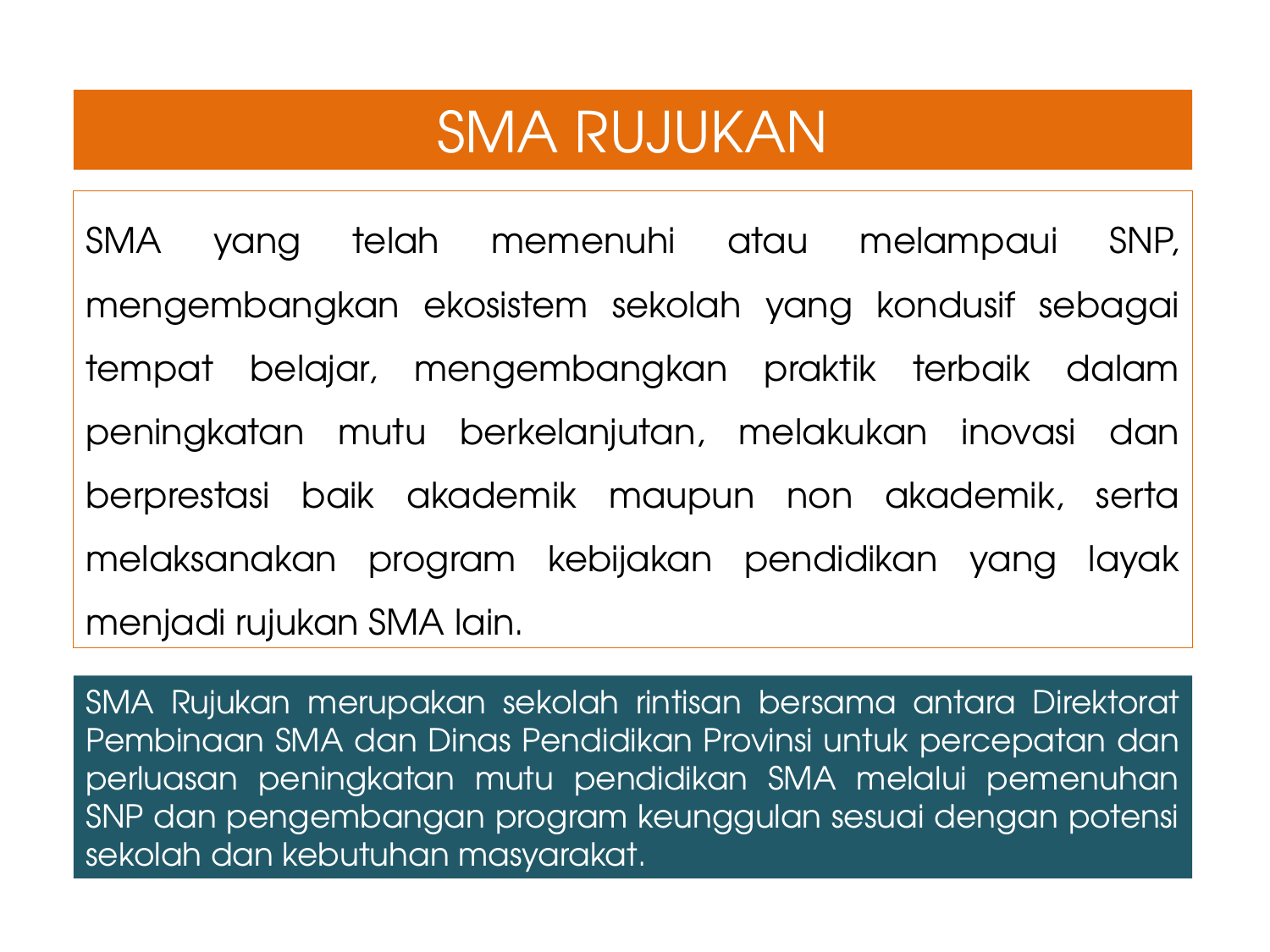

SMA RUJUKAN
SMA yang telah memenuhi atau melampaui SNP, mengembangkan ekosistem sekolah yang kondusif sebagai tempat belajar, mengembangkan praktik terbaik dalam peningkatan mutu berkelanjutan, melakukan inovasi dan berprestasi baik akademik maupun non akademik, serta melaksanakan program kebijakan pendidikan yang layak menjadi rujukan SMA lain.
SMA Rujukan merupakan sekolah rintisan bersama antara Direktorat Pembinaan SMA dan Dinas Pendidikan Provinsi untuk percepatan dan perluasan peningkatan mutu pendidikan SMA melalui pemenuhan SNP dan pengembangan program keunggulan sesuai dengan potensi sekolah dan kebutuhan masyarakat.